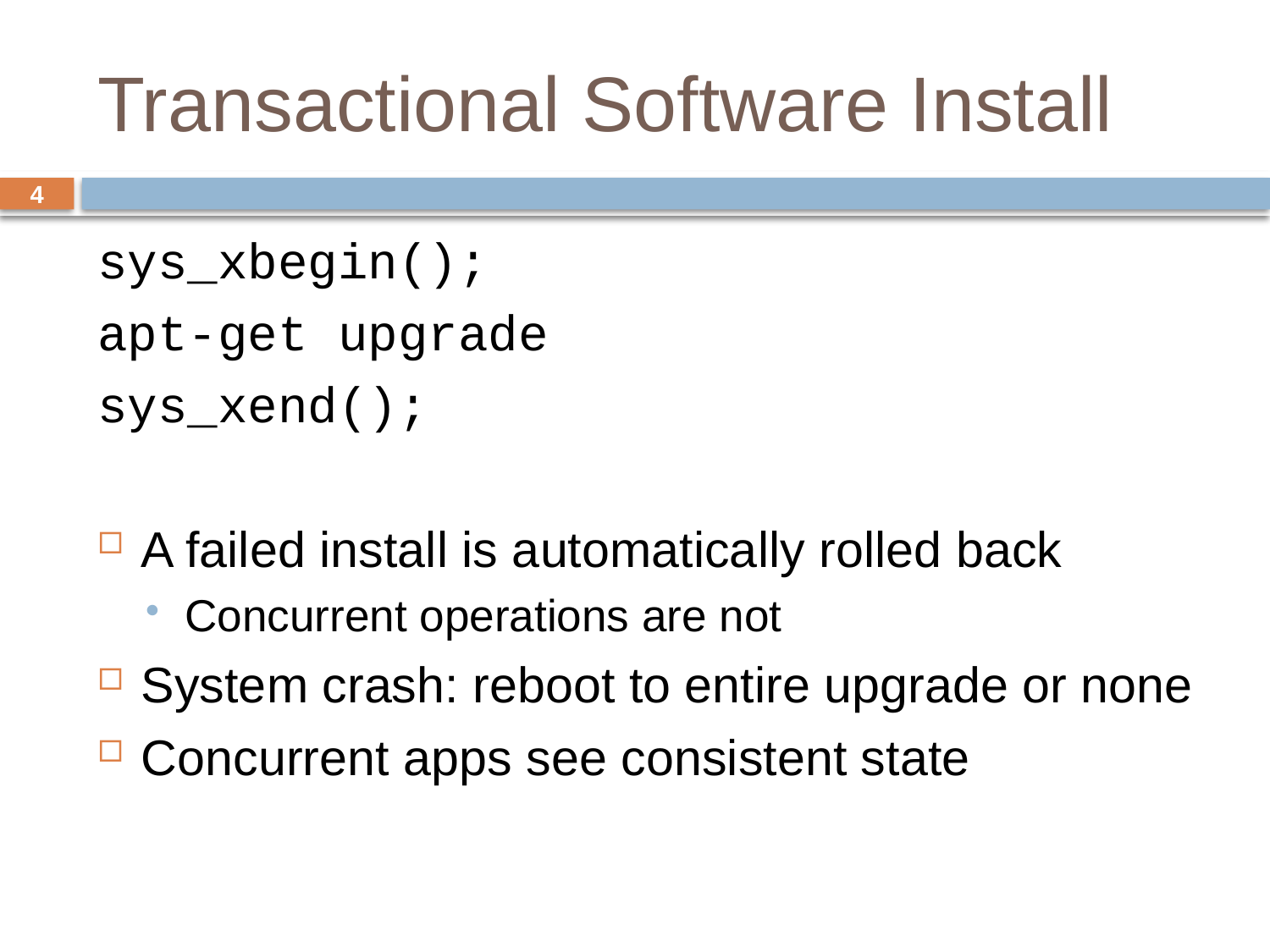

# Transactional Software Install
4
sys_xbegin();
apt-get upgrade
sys_xend();

A failed install is automatically rolled back
Concurrent operations are not
System crash: reboot to entire upgrade or none
Concurrent apps see consistent state